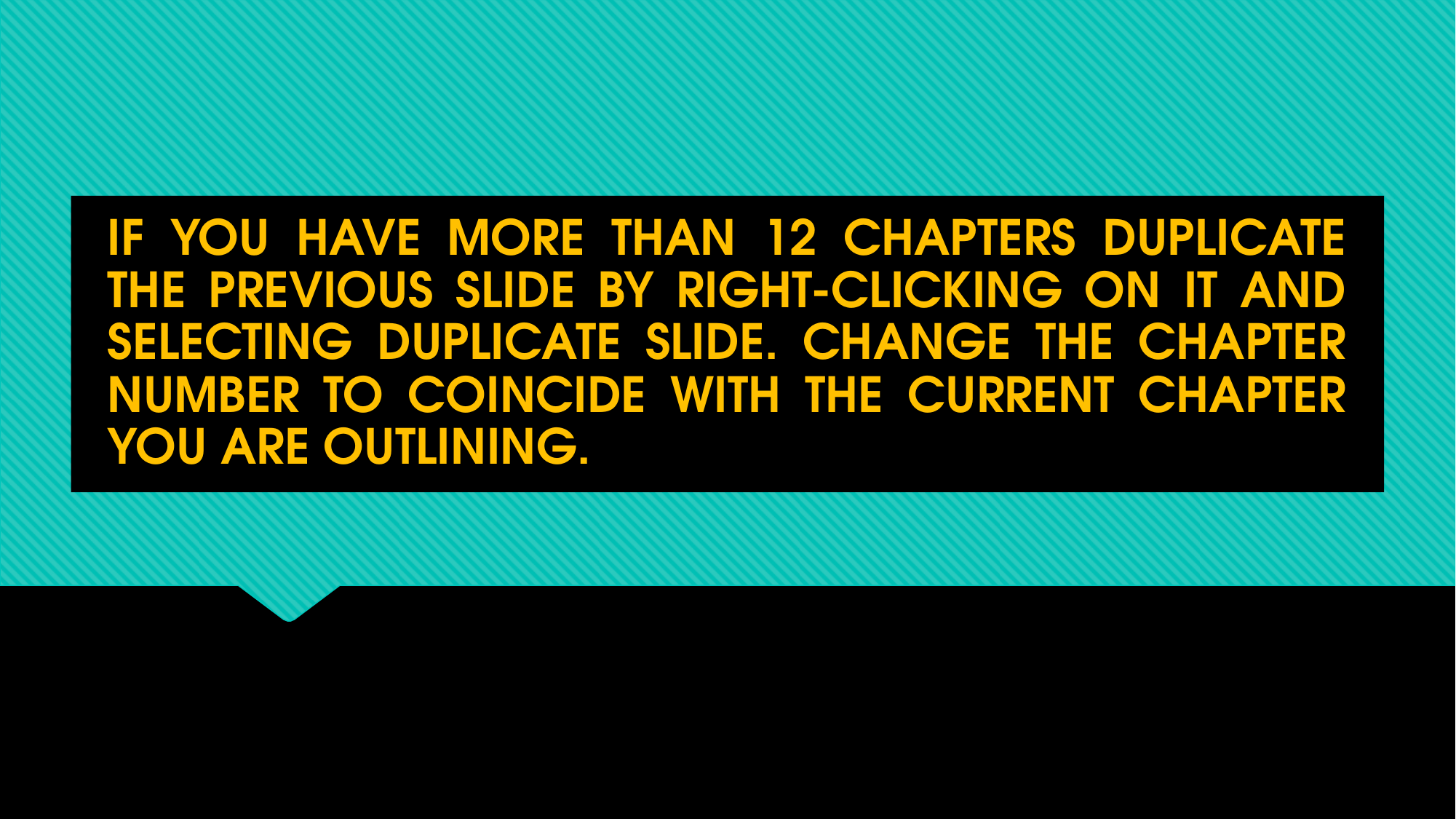

IF YOU HAVE MORE THAN 12 CHAPTERS DUPLICATE THE PREVIOUS SLIDE BY RIGHT-CLICKING ON IT AND SELECTING DUPLICATE SLIDE. CHANGE THE CHAPTER NUMBER TO COINCIDE WITH THE CURRENT CHAPTER YOU ARE OUTLINING.